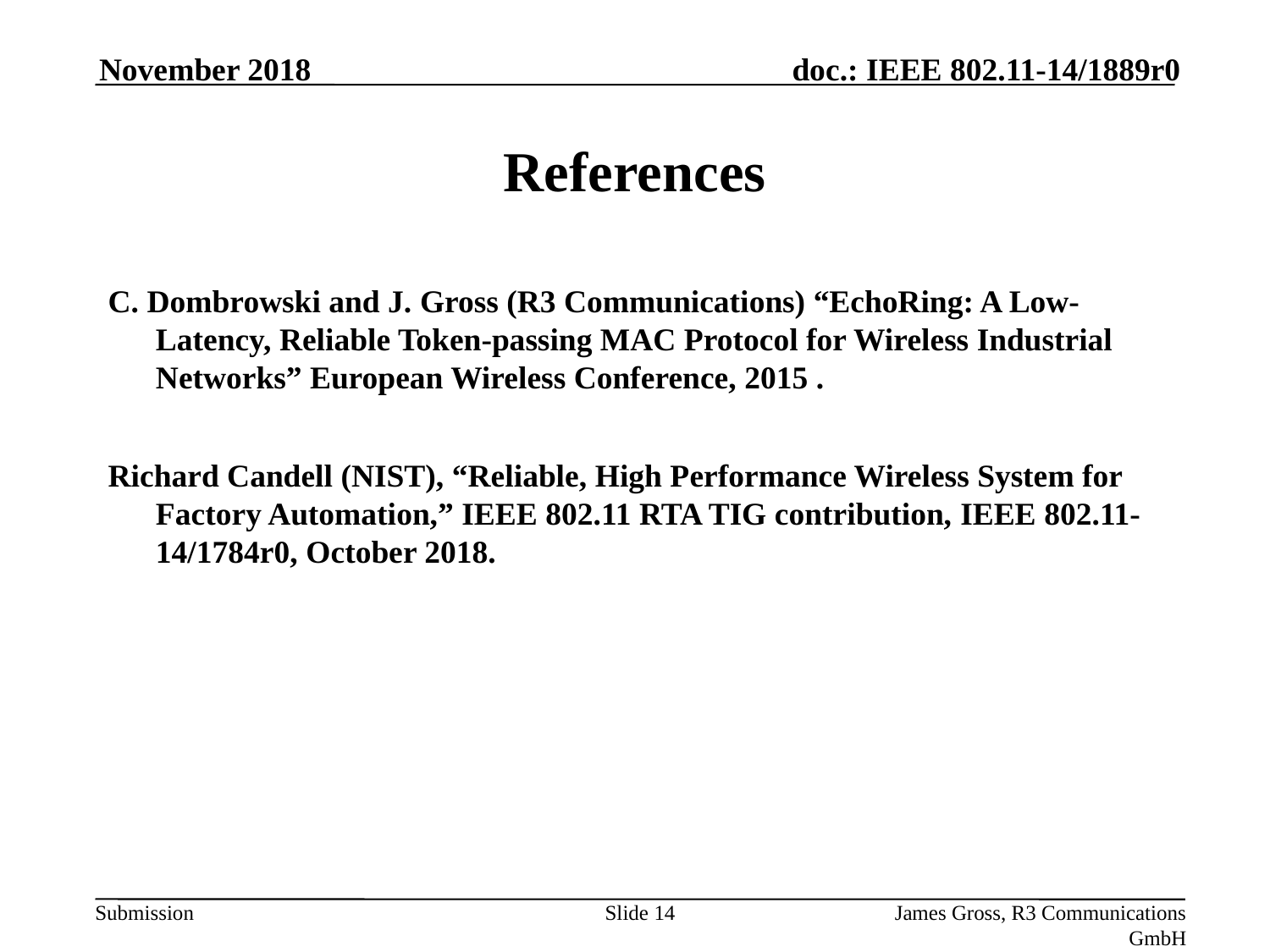

November 2018
# References
C. Dombrowski and J. Gross (R3 Communications) “EchoRing: A Low-Latency, Reliable Token-passing MAC Protocol for Wireless Industrial Networks” European Wireless Conference, 2015 .

Richard Candell (NIST), “Reliable, High Performance Wireless System for Factory Automation,” IEEE 802.11 RTA TIG contribution, IEEE 802.11-14/1784r0, October 2018.

Slide 14
James Gross, R3 Communications GmbH